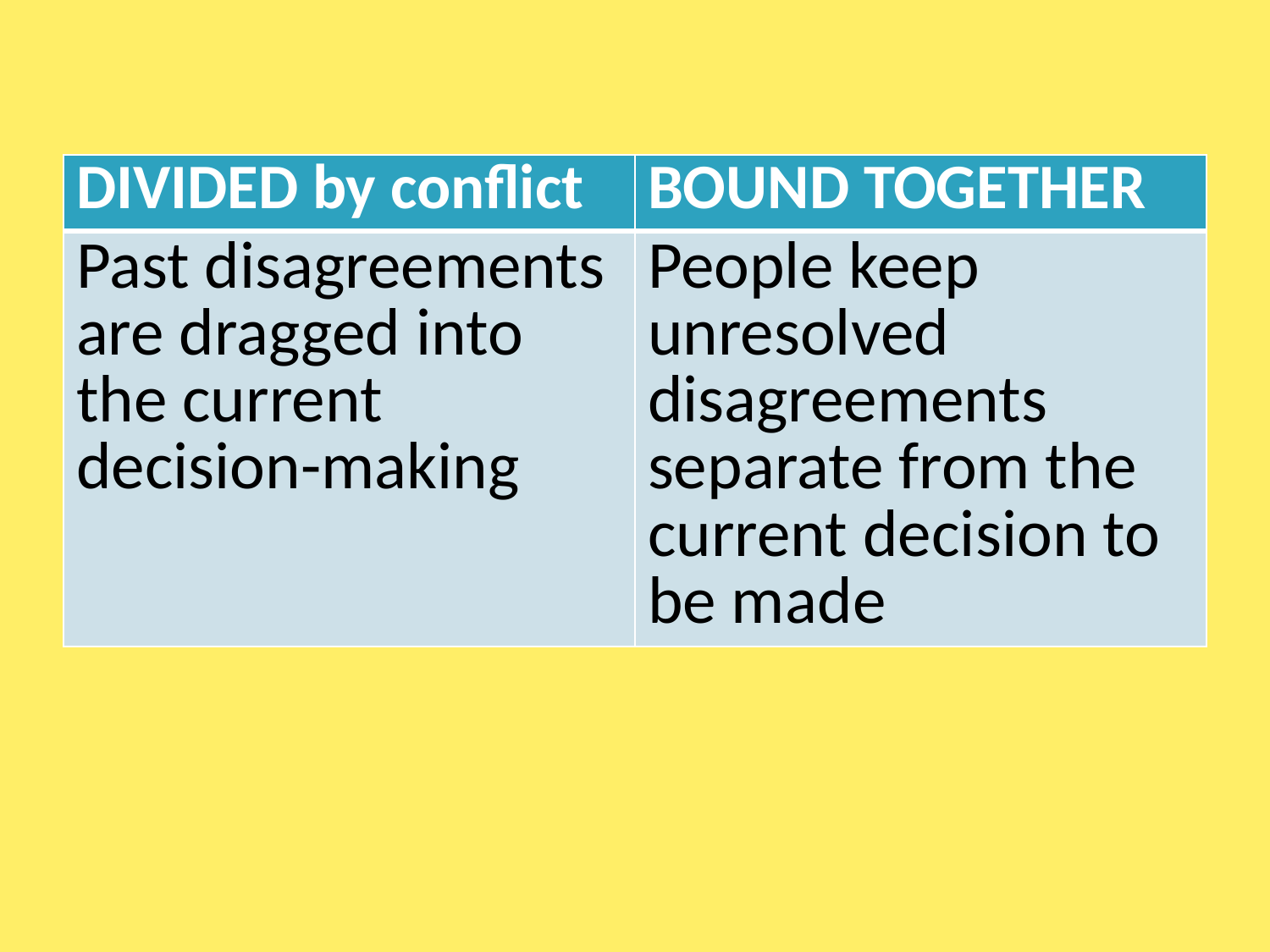

#
| DIVIDED by conflict | BOUND TOGETHER |
| --- | --- |
| Past disagreements are dragged into the current decision-making | People keep unresolved disagreements separate from the current decision to be made |